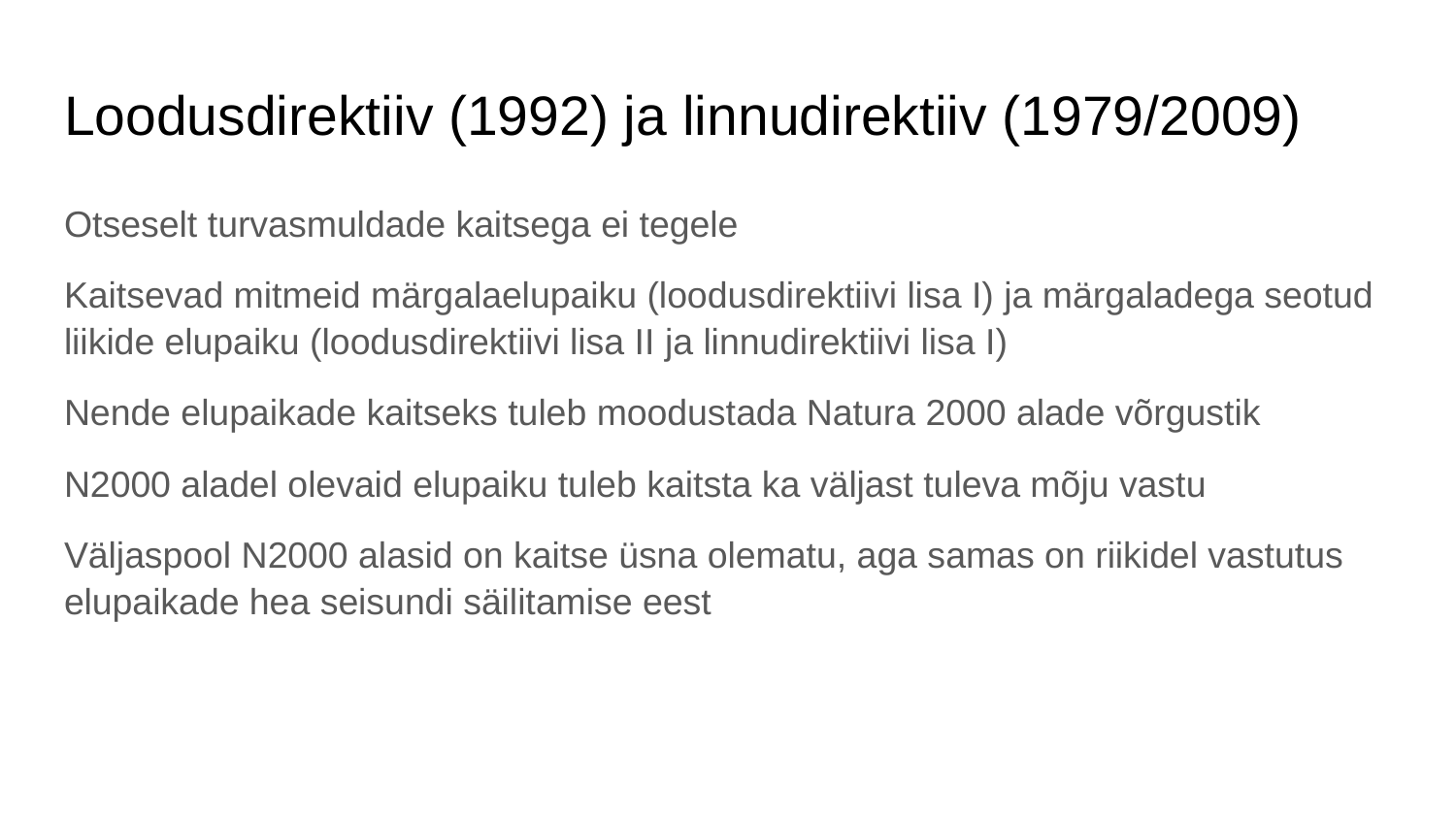

# Loodusdirektiiv (1992) ja linnudirektiiv (1979/2009)
Otseselt turvasmuldade kaitsega ei tegele
Kaitsevad mitmeid märgalaelupaiku (loodusdirektiivi lisa I) ja märgaladega seotud liikide elupaiku (loodusdirektiivi lisa II ja linnudirektiivi lisa I)
Nende elupaikade kaitseks tuleb moodustada Natura 2000 alade võrgustik
N2000 aladel olevaid elupaiku tuleb kaitsta ka väljast tuleva mõju vastu
Väljaspool N2000 alasid on kaitse üsna olematu, aga samas on riikidel vastutus elupaikade hea seisundi säilitamise eest